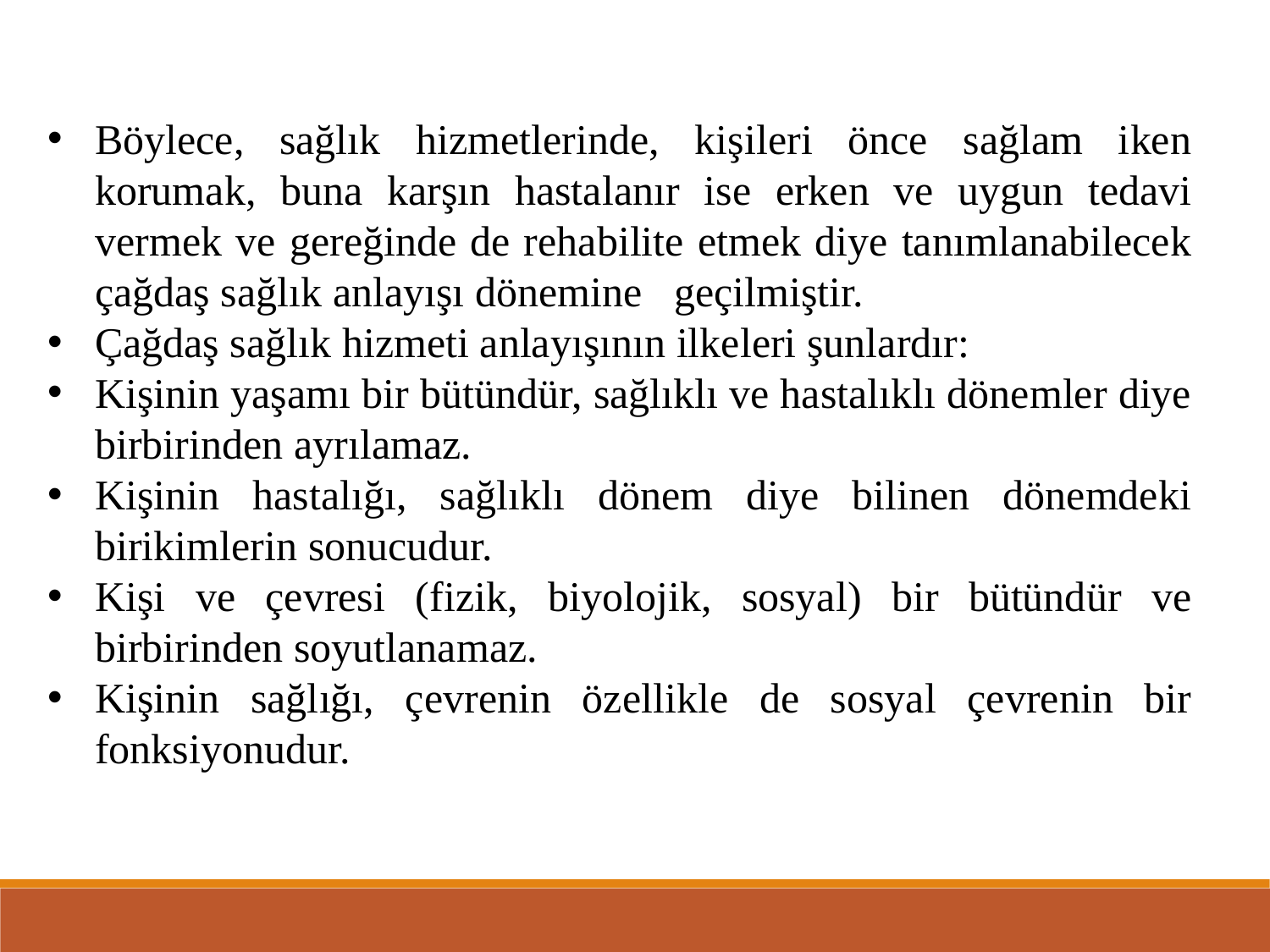

Böylece, sağlık hizmetlerinde, kişileri önce sağlam iken korumak, buna karşın hastalanır ise erken ve uygun tedavi vermek ve gereğinde de rehabilite etmek diye tanımlanabilecek çağdaş sağlık anlayışı dönemine   geçilmiştir.
Çağdaş sağlık hizmeti anlayışının ilkeleri şunlardır:
Kişinin yaşamı bir bütündür, sağlıklı ve hastalıklı dönemler diye birbirinden ayrılamaz.
Kişinin hastalığı, sağlıklı dönem diye bilinen dönemdeki birikimlerin sonucudur.
Kişi ve çevresi (fizik, biyolojik, sosyal) bir bütündür ve birbirinden soyutlanamaz.
Kişinin sağlığı, çevrenin özellikle de sosyal çevrenin bir fonksiyonudur.